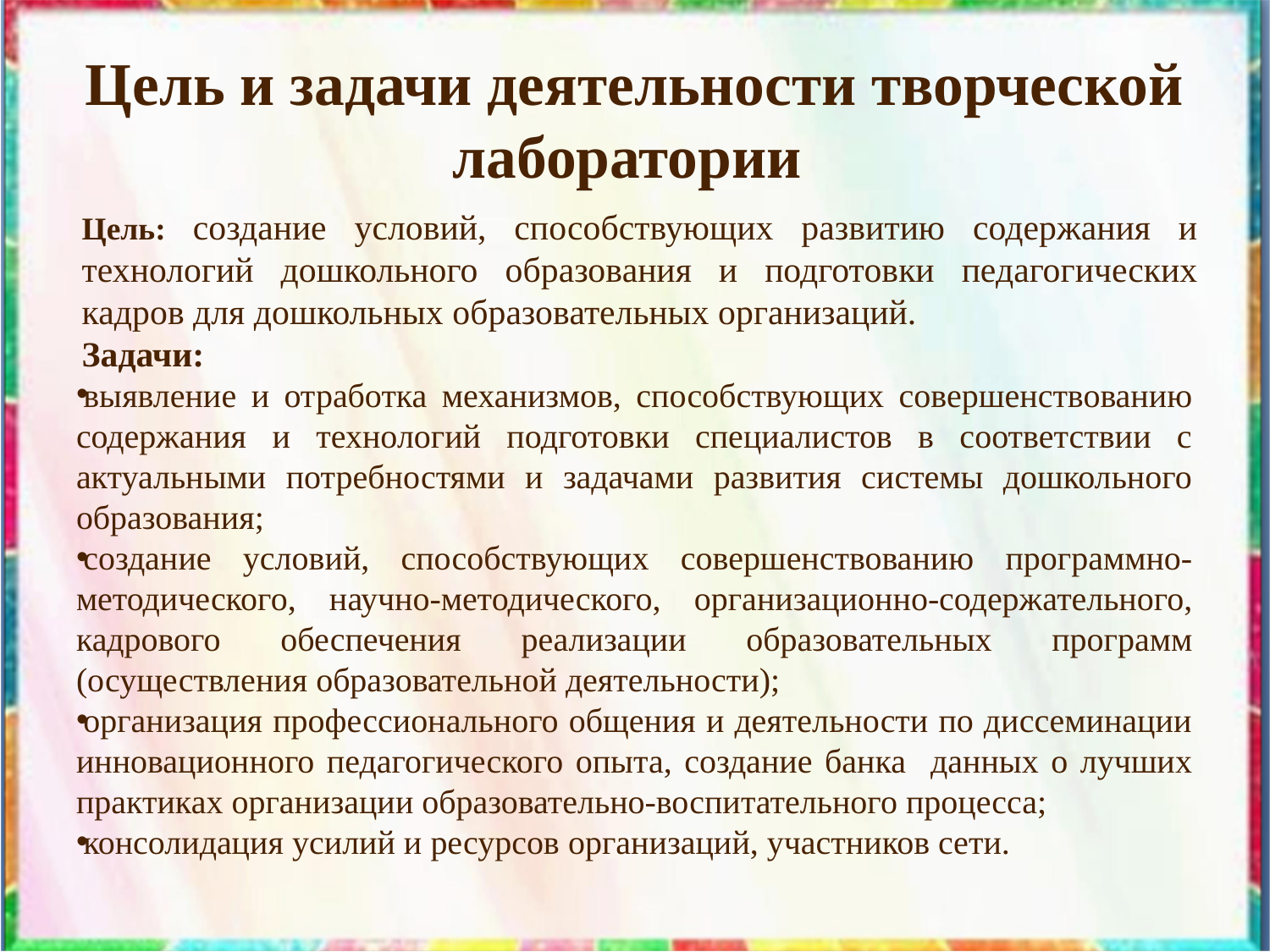

# Цель и задачи деятельности творческой лаборатории
Цель: создание условий, способствующих развитию содержания и технологий дошкольного образования и подготовки педагогических кадров для дошкольных образовательных организаций.
Задачи:

выявление и отработка механизмов, способствующих совершенствованию содержания и технологий подготовки специалистов в соответствии с актуальными потребностями и задачами развития системы дошкольного образования;
создание условий, способствующих совершенствованию программно-методического, научно-методического, организационно-содержательного, кадрового обеспечения реализации образовательных программ (осуществления образовательной деятельности);
организация профессионального общения и деятельности по диссеминации инновационного педагогического опыта, создание банка  данных о лучших практиках организации образовательно-воспитательного процесса;
консолидация усилий и ресурсов организаций, участников сети.